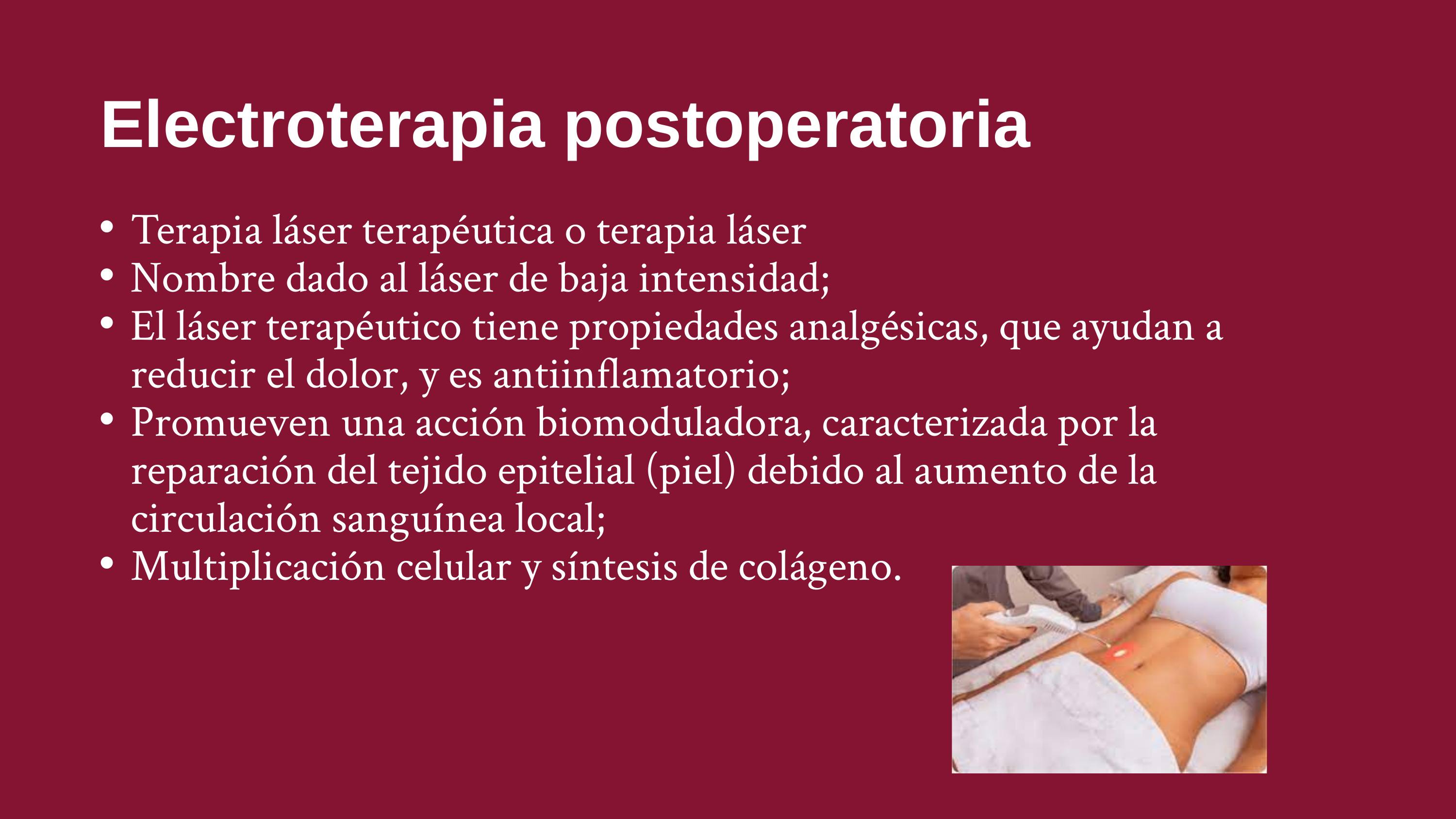

Electroterapia postoperatoria
Terapia láser terapéutica o terapia láser
Nombre dado al láser de baja intensidad;
El láser terapéutico tiene propiedades analgésicas, que ayudan a reducir el dolor, y es antiinflamatorio;
Promueven una acción biomoduladora, caracterizada por la reparación del tejido epitelial (piel) debido al aumento de la circulación sanguínea local;
Multiplicación celular y síntesis de colágeno.